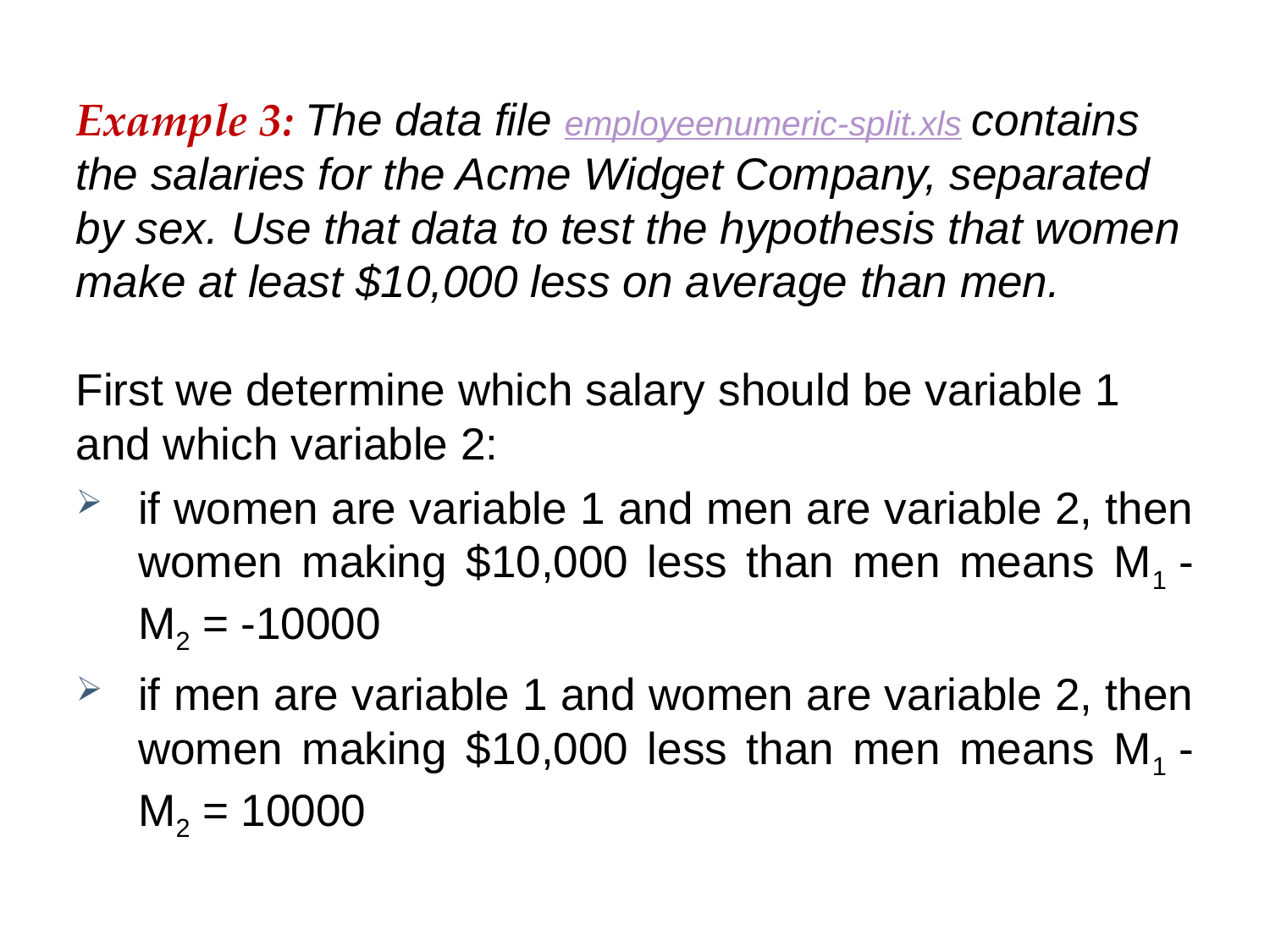

Example 3: The data file employeenumeric-split.xls contains the salaries for the Acme Widget Company, separated by sex. Use that data to test the hypothesis that women make at least $10,000 less on average than men.
First we determine which salary should be variable 1 and which variable 2:
if women are variable 1 and men are variable 2, then women making $10,000 less than men means M1 - M2 = -10000
if men are variable 1 and women are variable 2, then women making $10,000 less than men means M1 - M2 = 10000